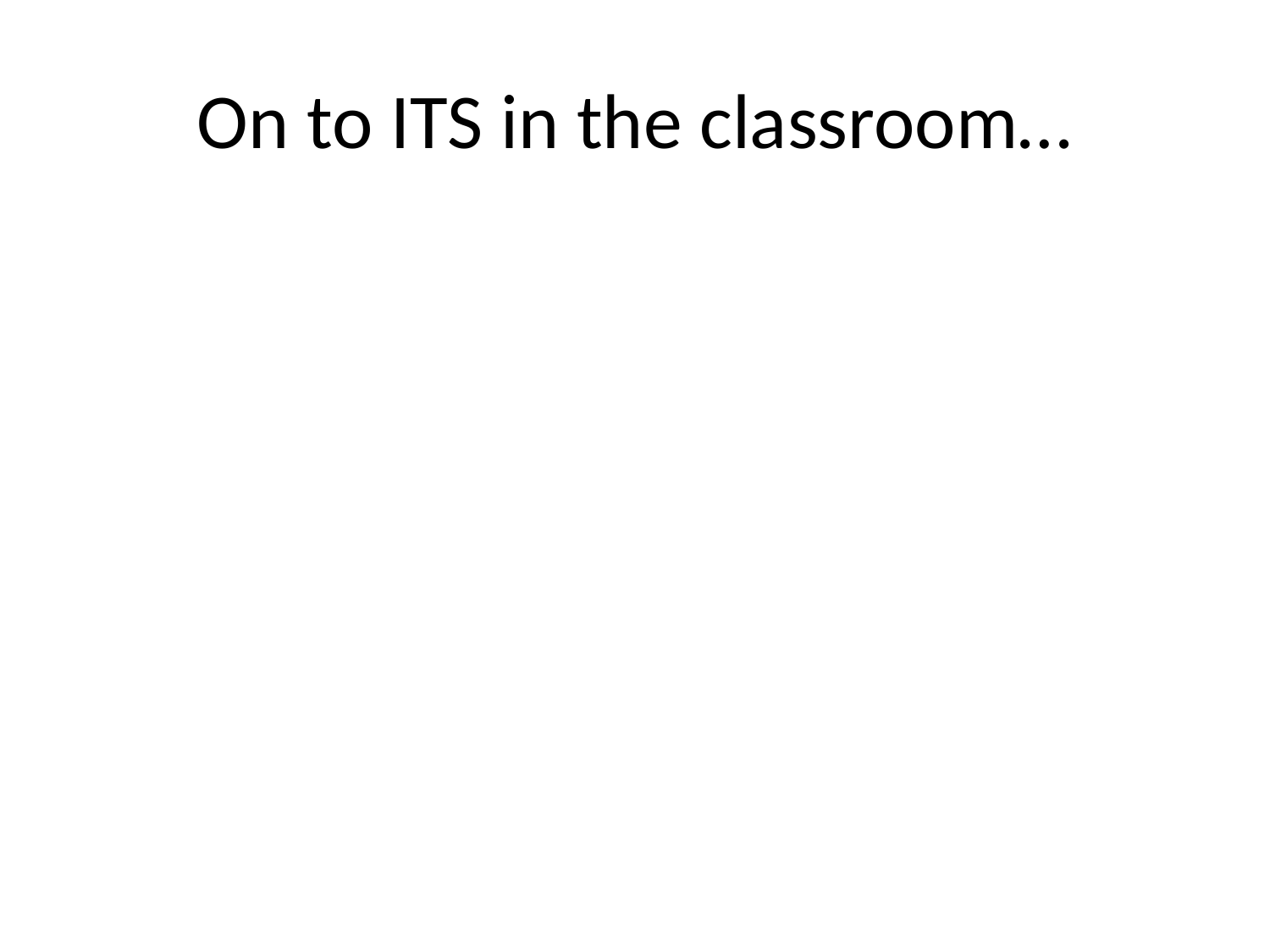

# On to ITS in the classroom…